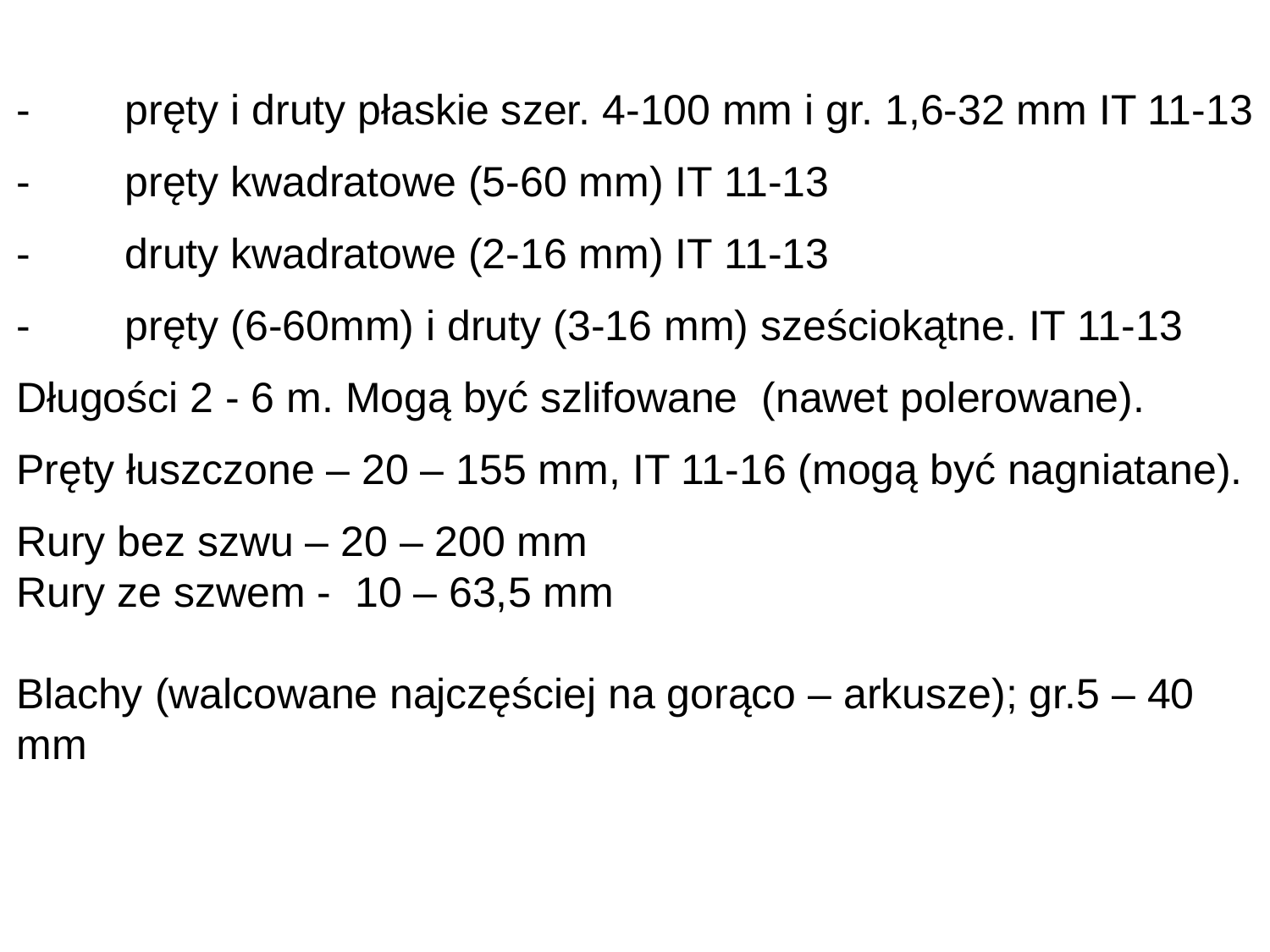

-        pręty i druty płaskie szer. 4-100 mm i gr. 1,6-32 mm IT 11-13
-        pręty kwadratowe (5-60 mm) IT 11-13
-        druty kwadratowe (2-16 mm) IT 11-13
-        pręty (6-60mm) i druty (3-16 mm) sześciokątne. IT 11-13
Długości 2 - 6 m. Mogą być szlifowane  (nawet polerowane).
Pręty łuszczone – 20 – 155 mm, IT 11-16 (mogą być nagniatane).
Rury bez szwu – 20 – 200 mm
Rury ze szwem -  10 – 63,5 mm

Blachy (walcowane najczęściej na gorąco – arkusze); gr.5 – 40 mm